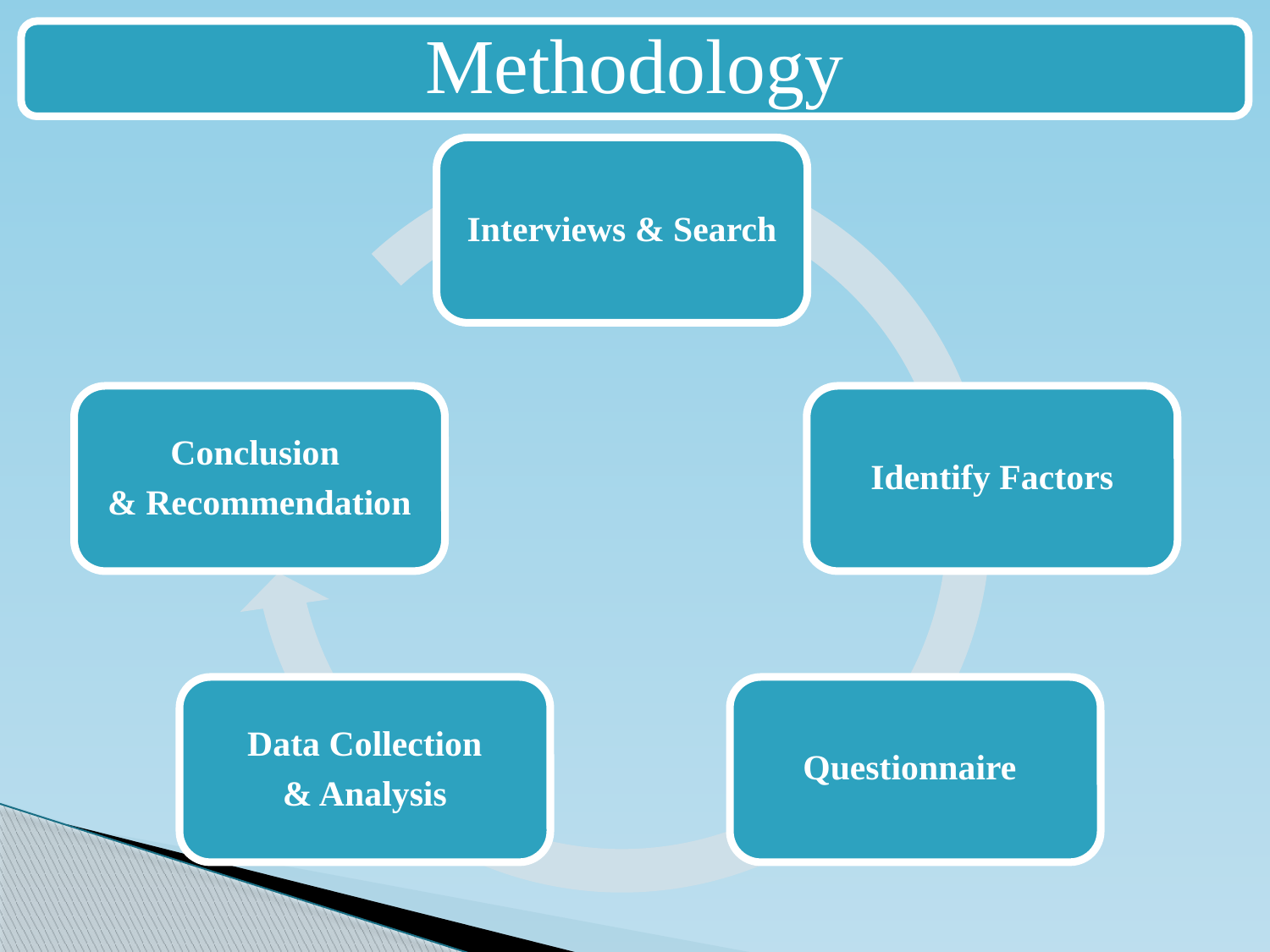

Methodology
Interviews & Search
Identify Factors

Questionnaire

Data Collection
& Analysis
Conclusion
& Recommendation